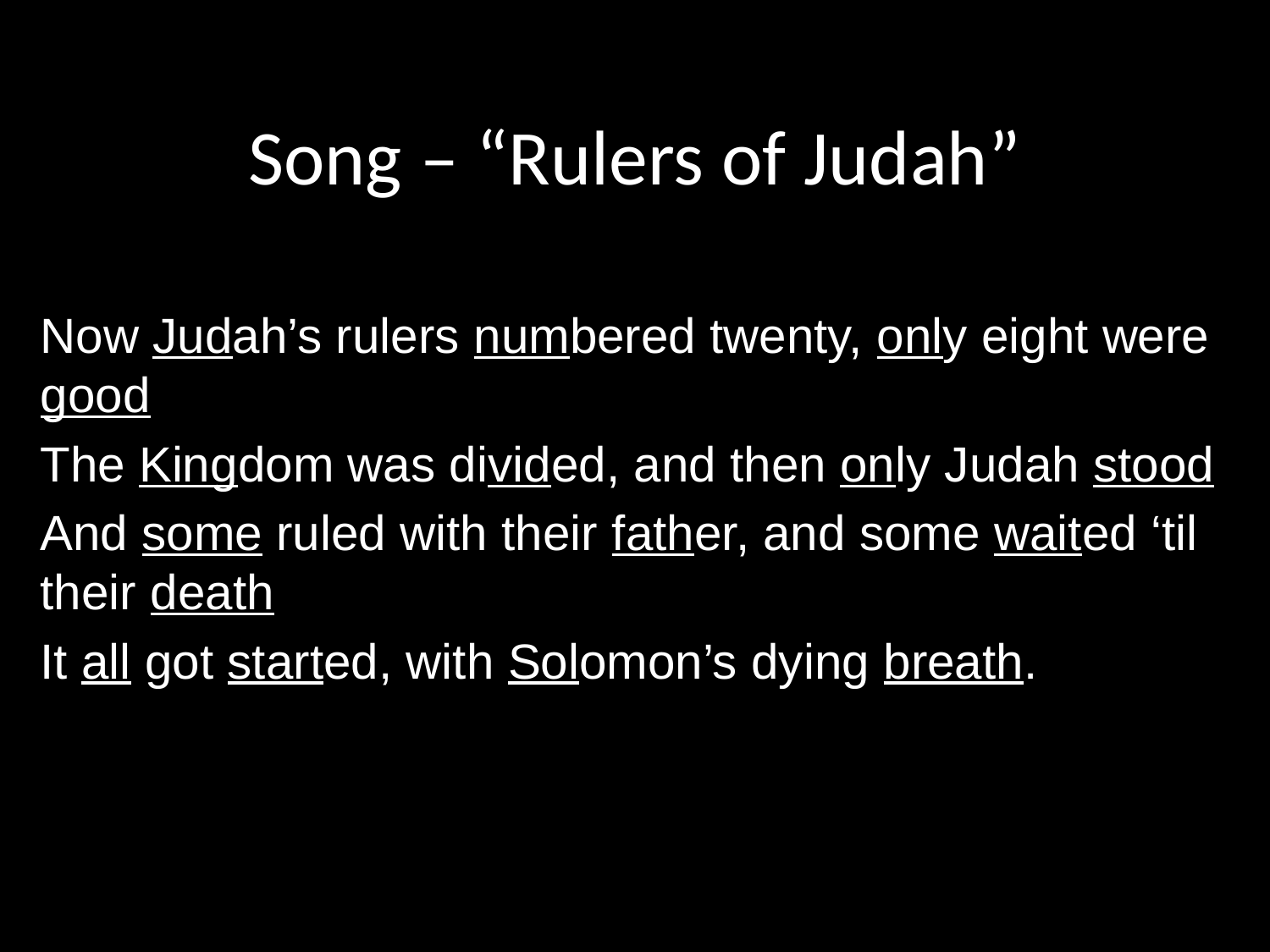

# Song – “Rulers of Judah”
Now Judah’s rulers numbered twenty, only eight were good
The Kingdom was divided, and then only Judah stood
And some ruled with their father, and some waited ‘til their death
It all got started, with Solomon’s dying breath.